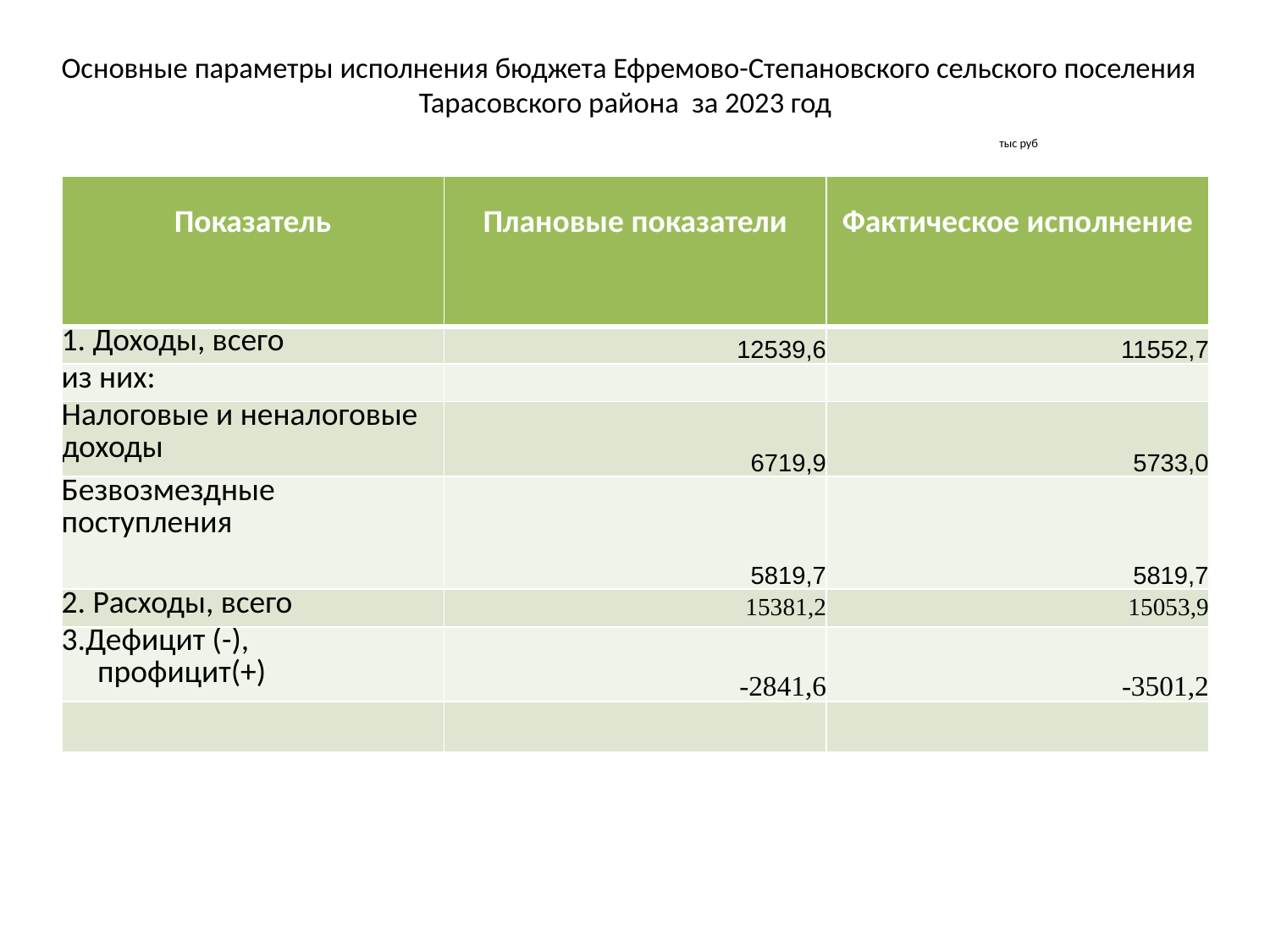

# Основные параметры исполнения бюджета Ефремово-Степановского сельского поселения Тарасовского района  за 2023 год тыс руб
| Показатель | Плановые показатели | Фактическое исполнение |
| --- | --- | --- |
| 1. Доходы, всего | 12539,6 | 11552,7 |
| из них: |  |  |
| Налоговые и неналоговые доходы | 6719,9 | 5733,0 |
| Безвозмездные поступления | 5819,7 | 5819,7 |
| 2. Расходы, всего | 15381,2 | 15053,9 |
| 3.Дефицит (-), профицит(+) | -2841,6 | -3501,2 |
|  |  |  |